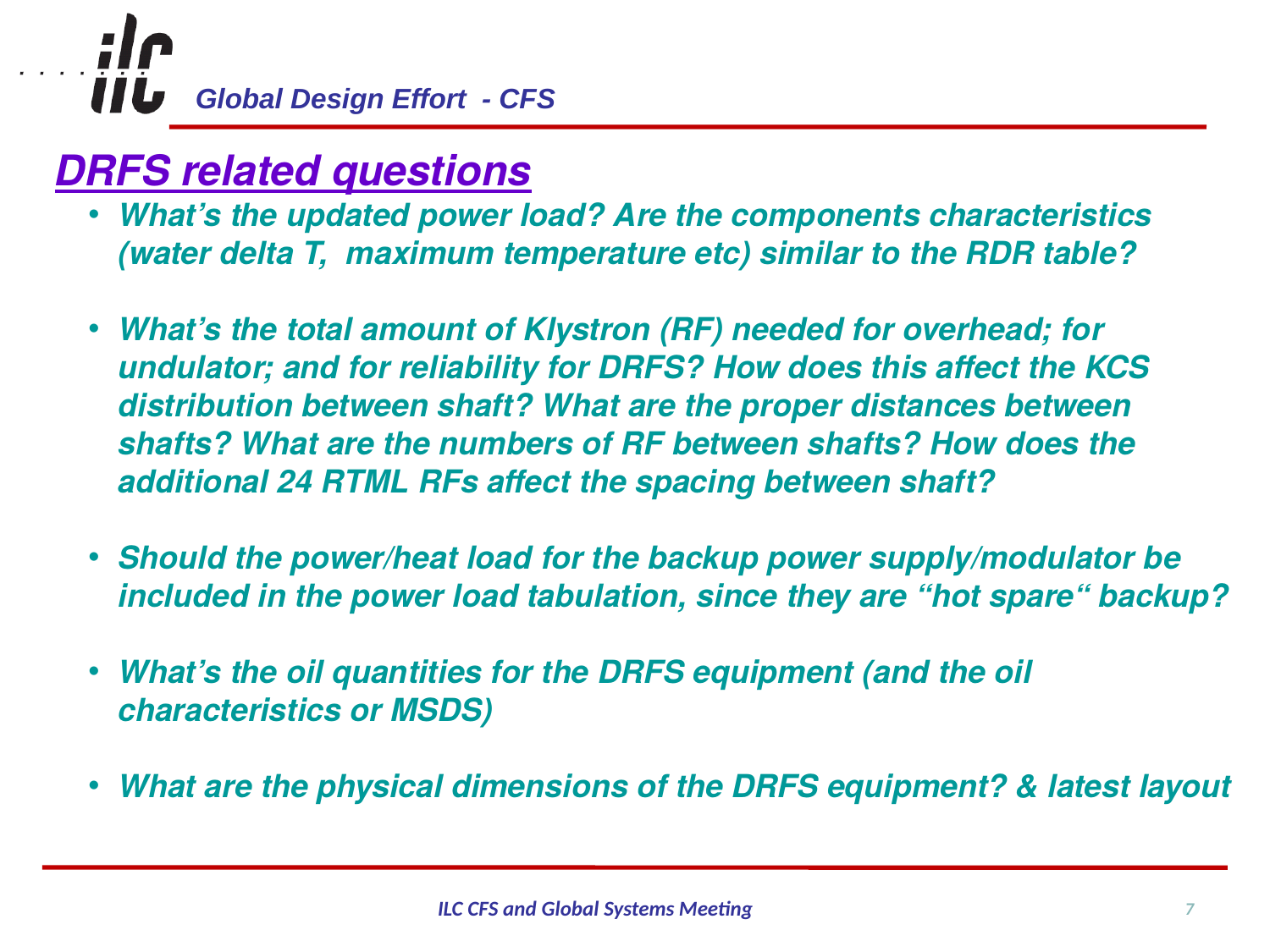

DRFS related questions
What’s the updated power load? Are the components characteristics   (water delta T,  maximum temperature etc) similar to the RDR table?

What’s the total amount of Klystron (RF) needed for overhead; for undulator; and for reliability for DRFS? How does this affect the KCS distribution between shaft? What are the proper distances between shafts? What are the numbers of RF between shafts? How does the additional 24 RTML RFs affect the spacing between shaft?

Should the power/heat load for the backup power supply/modulator be included in the power load tabulation, since they are “hot spare“ backup?

What’s the oil quantities for the DRFS equipment (and the oil characteristics or MSDS)

What are the physical dimensions of the DRFS equipment? & latest layout
7